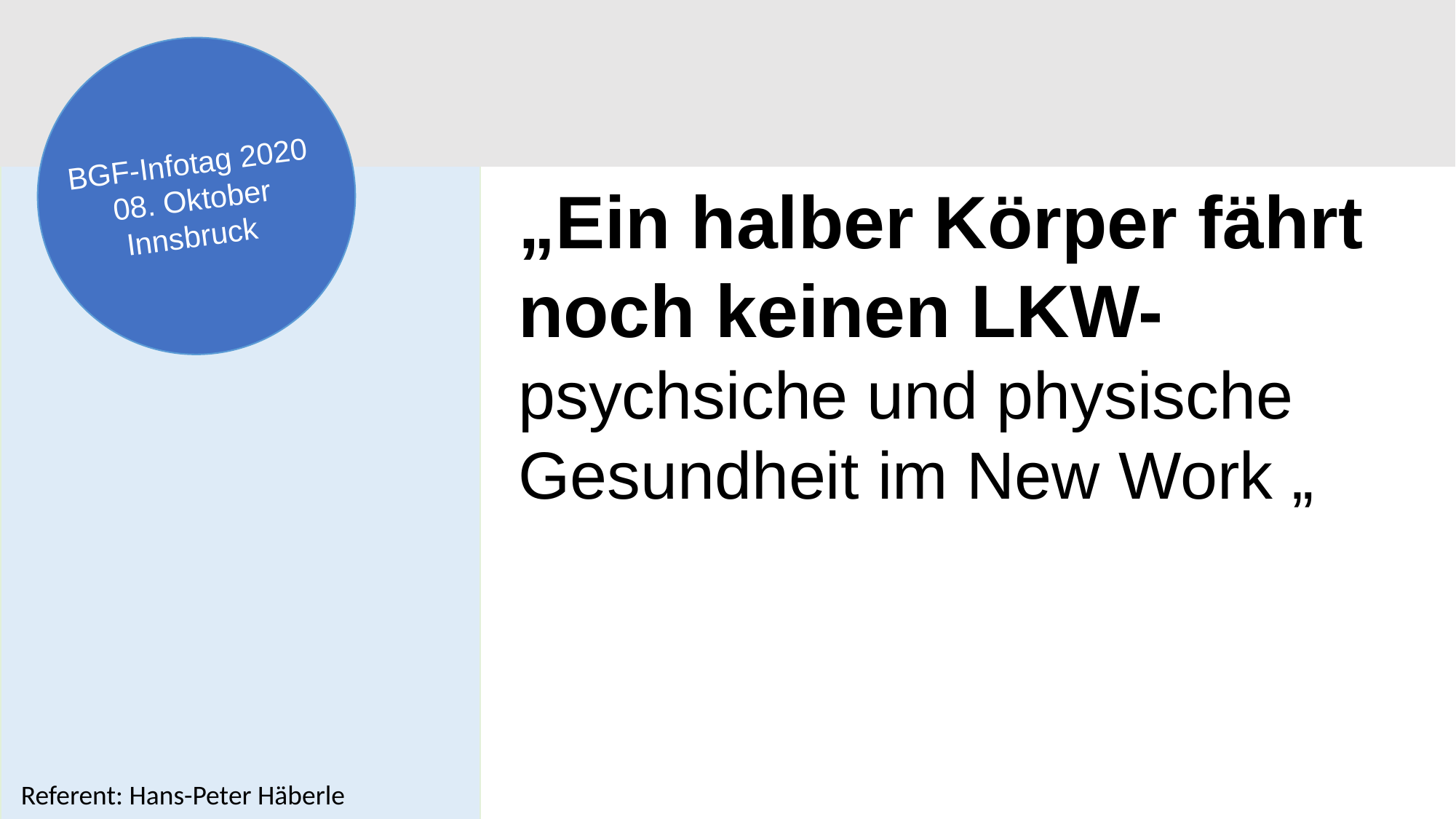

BGF-Infotag 2020 08. Oktober Innsbruck

# „Ein halber Körper fährt noch keinen LKW- psychsiche und physische Gesundheit im New Work „
Referent: Hans-Peter Häberle